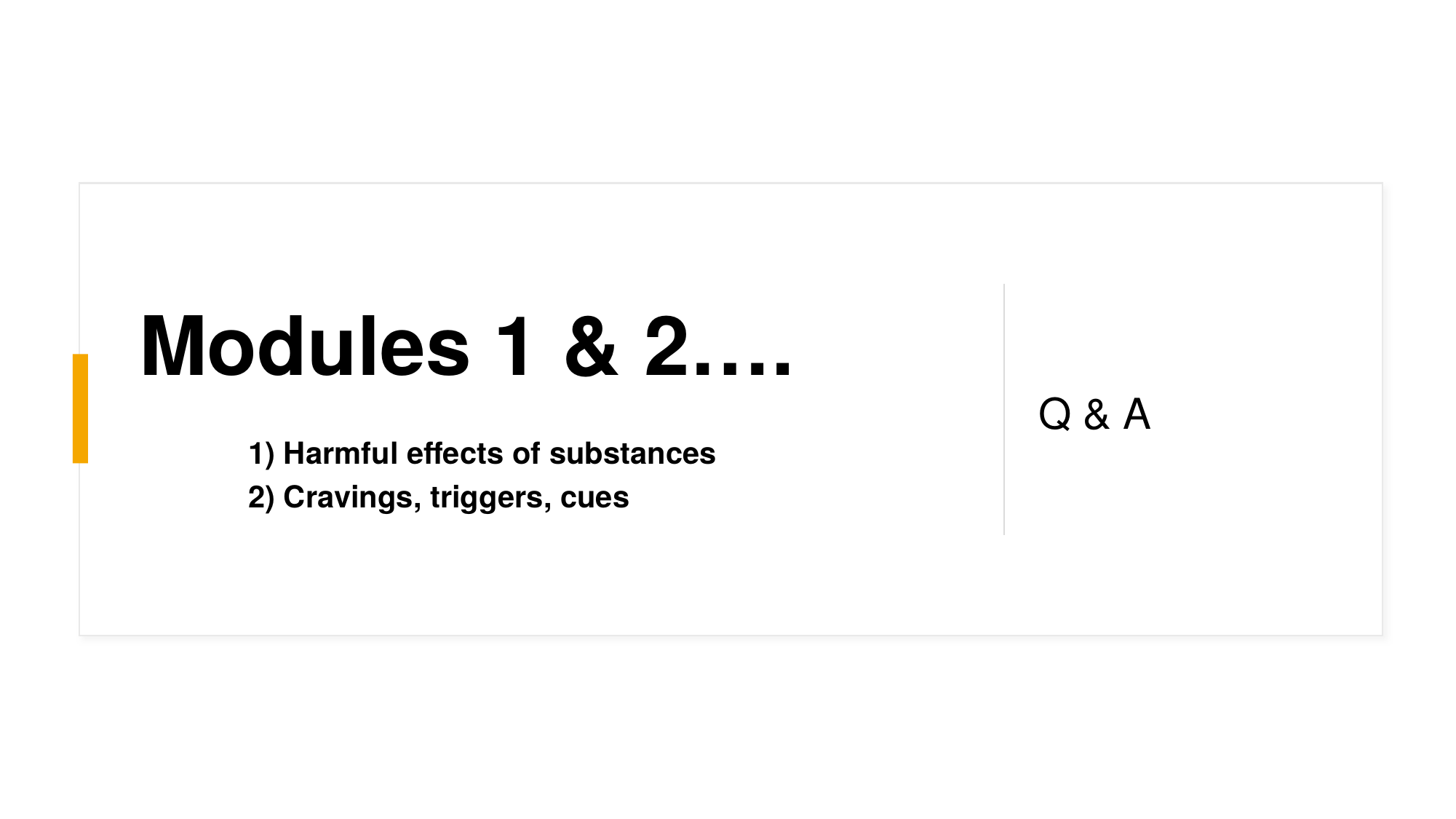

Q & A
# Modules 1 & 2…. 1) Harmful effects of substances 2) Cravings, triggers, cues